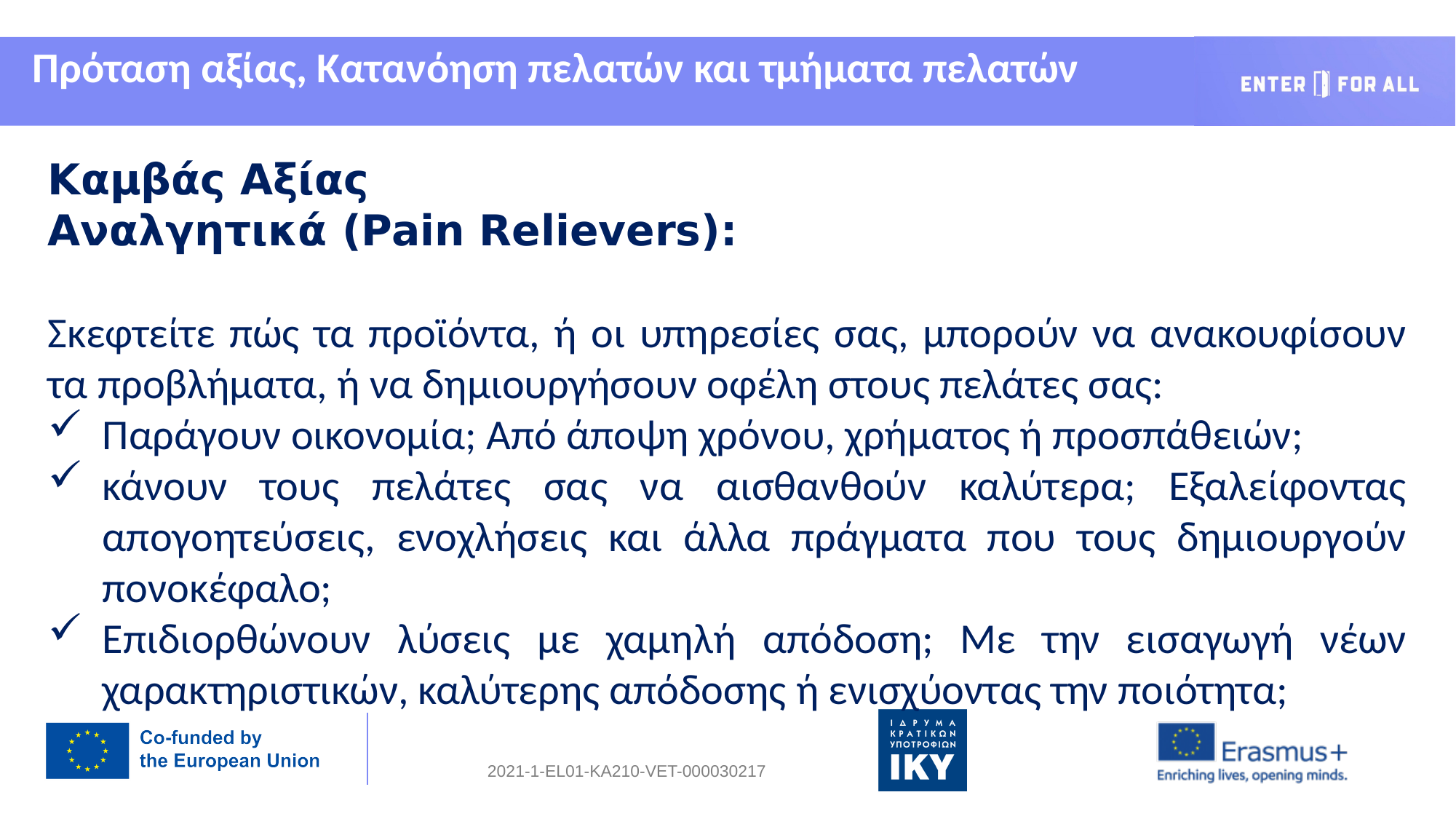

Πρόταση αξίας, Κατανόηση πελατών και τμήματα πελατών
Καμβάς Αξίας
Αναλγητικά (Pain Relievers):

Σκεφτείτε πώς τα προϊόντα, ή οι υπηρεσίες σας, μπορούν να ανακουφίσουν τα προβλήματα, ή να δημιουργήσουν οφέλη στους πελάτες σας:
Παράγουν οικονομία; Από άποψη χρόνου, χρήματος ή προσπάθειών;
κάνουν τους πελάτες σας να αισθανθούν καλύτερα; Εξαλείφοντας απογοητεύσεις, ενοχλήσεις και άλλα πράγματα που τους δημιουργούν πονοκέφαλο;
Επιδιορθώνουν λύσεις με χαμηλή απόδοση; Με την εισαγωγή νέων χαρακτηριστικών, καλύτερης απόδοσης ή ενισχύοντας την ποιότητα;